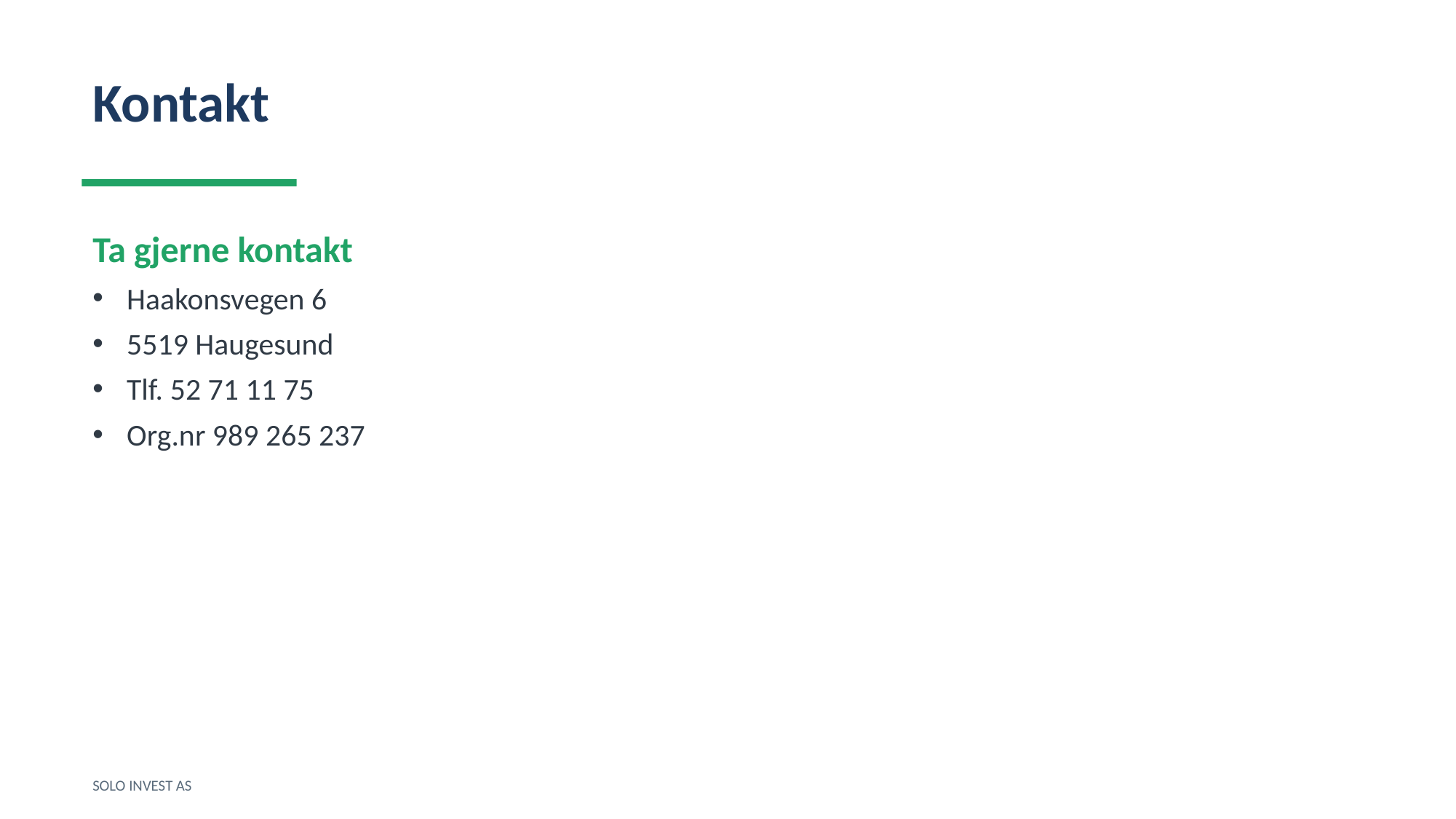

Kontakt

Ta gjerne kontakt
Haakonsvegen 6
5519 Haugesund
Tlf. 52 71 11 75
Org.nr 989 265 237
SOLO INVEST AS